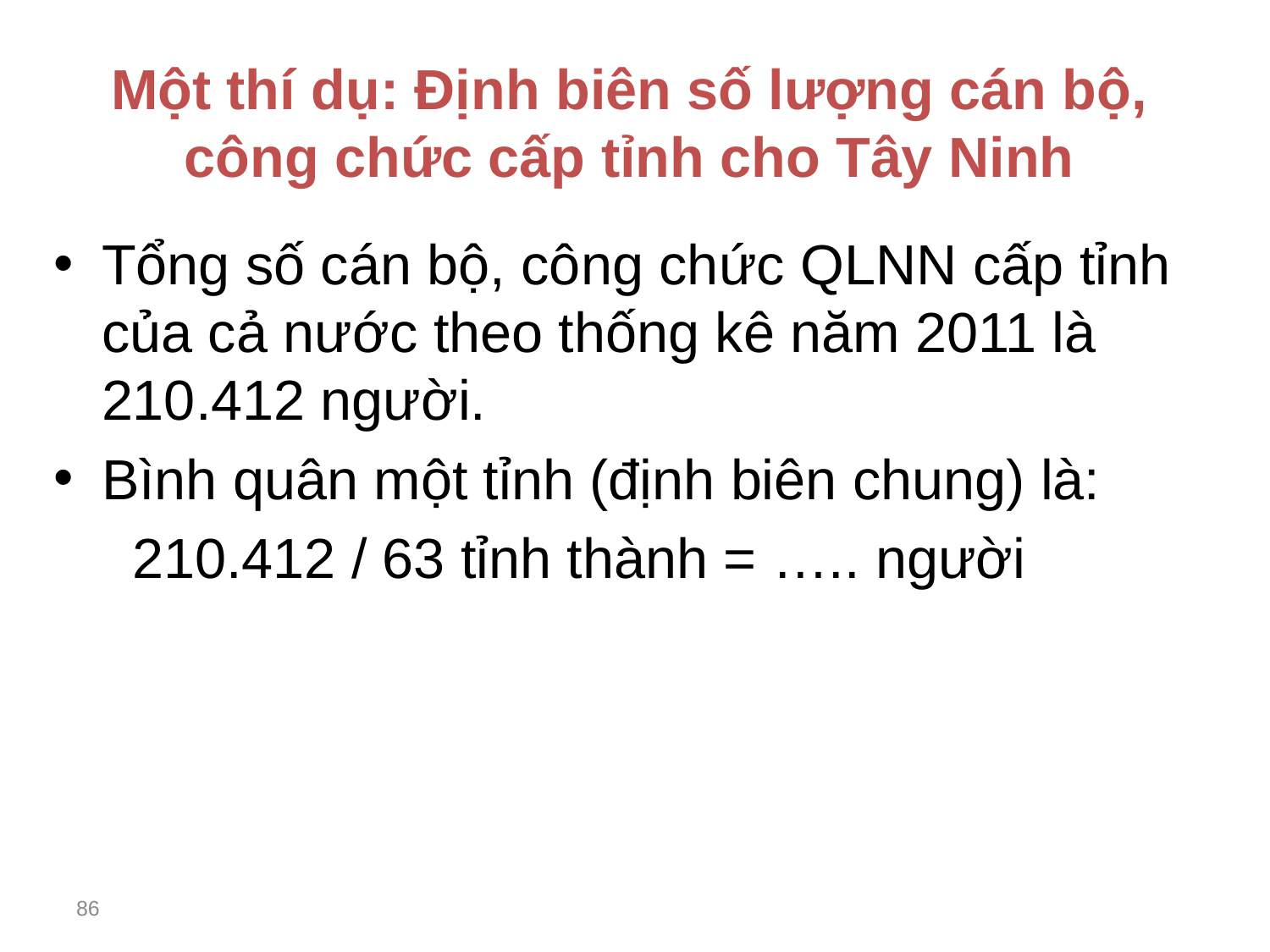

# Một thí dụ: Định biên số lượng cán bộ, công chức cấp tỉnh cho Tây Ninh
Tổng số cán bộ, công chức QLNN cấp tỉnh của cả nước theo thống kê năm 2011 là 210.412 người.
Bình quân một tỉnh (định biên chung) là:
     210.412 / 63 tỉnh thành = ….. người
86